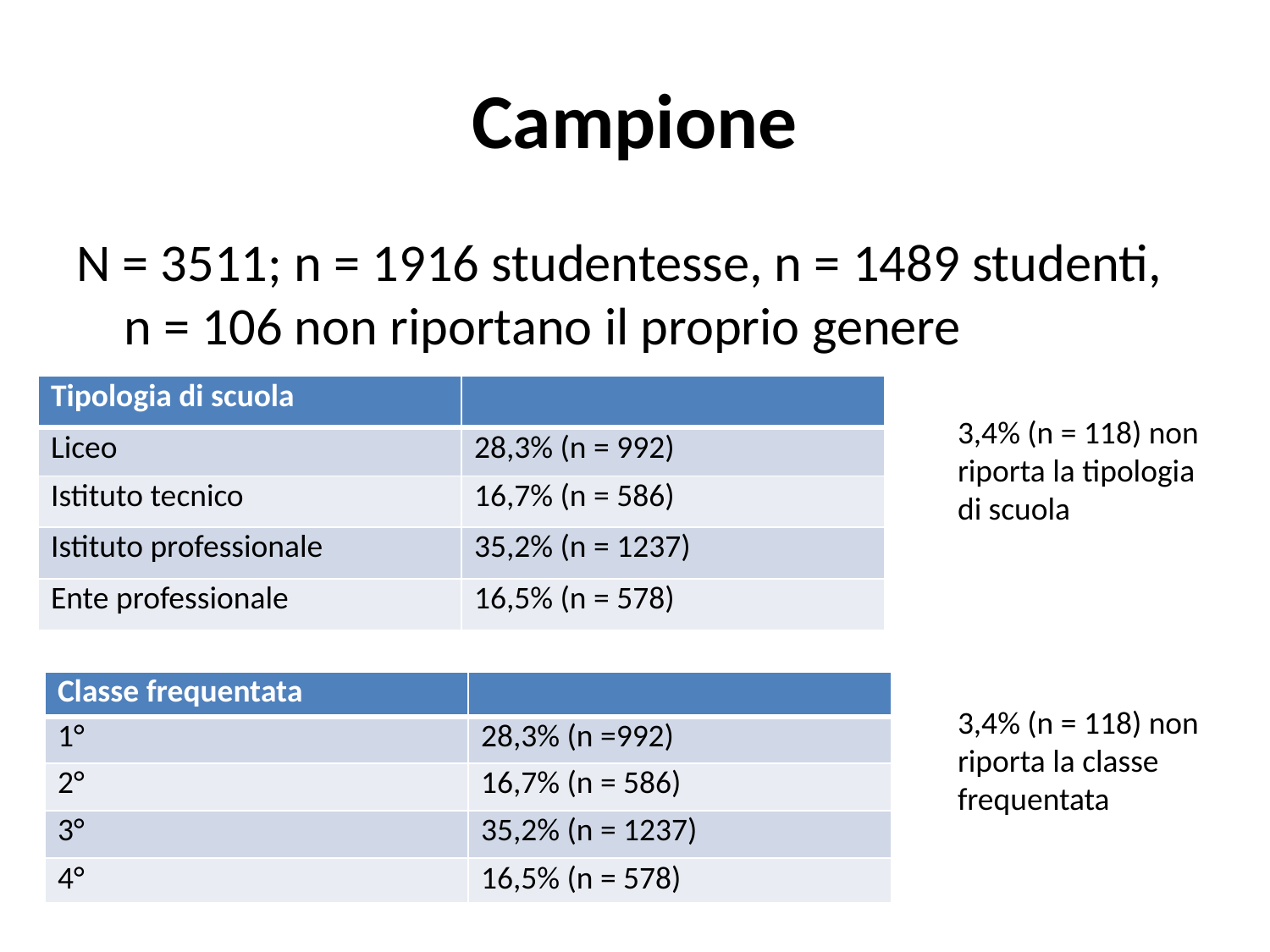

# Campione
N = 3511; n = 1916 studentesse, n = 1489 studenti, n = 106 non riportano il proprio genere

| Tipologia di scuola |  |
| --- | --- |
| Liceo | 28,3% (n = 992) |
| Istituto tecnico | 16,7% (n = 586) |
| Istituto professionale | 35,2% (n = 1237) |
| Ente professionale | 16,5% (n = 578) |
3,4% (n = 118) non riporta la tipologia di scuola
| Classe frequentata |  |
| --- | --- |
| 1° | 28,3% (n =992) |
| 2° | 16,7% (n = 586) |
| 3° | 35,2% (n = 1237) |
| 4° | 16,5% (n = 578) |
3,4% (n = 118) non riporta la classe frequentata